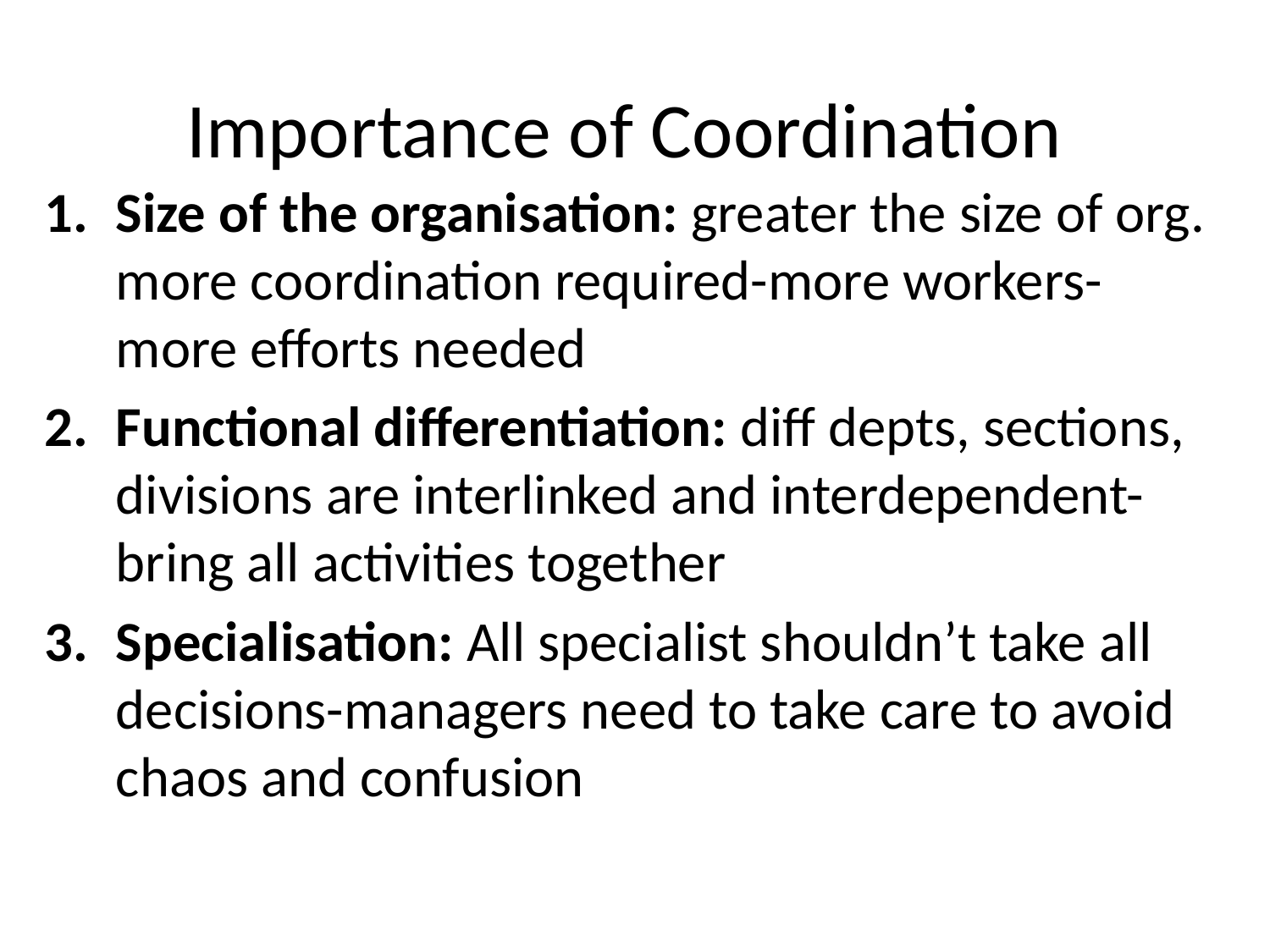

# Importance of Coordination
Size of the organisation: greater the size of org. more coordination required-more workers-more efforts needed
Functional differentiation: diff depts, sections, divisions are interlinked and interdependent-bring all activities together
Specialisation: All specialist shouldn’t take all decisions-managers need to take care to avoid chaos and confusion